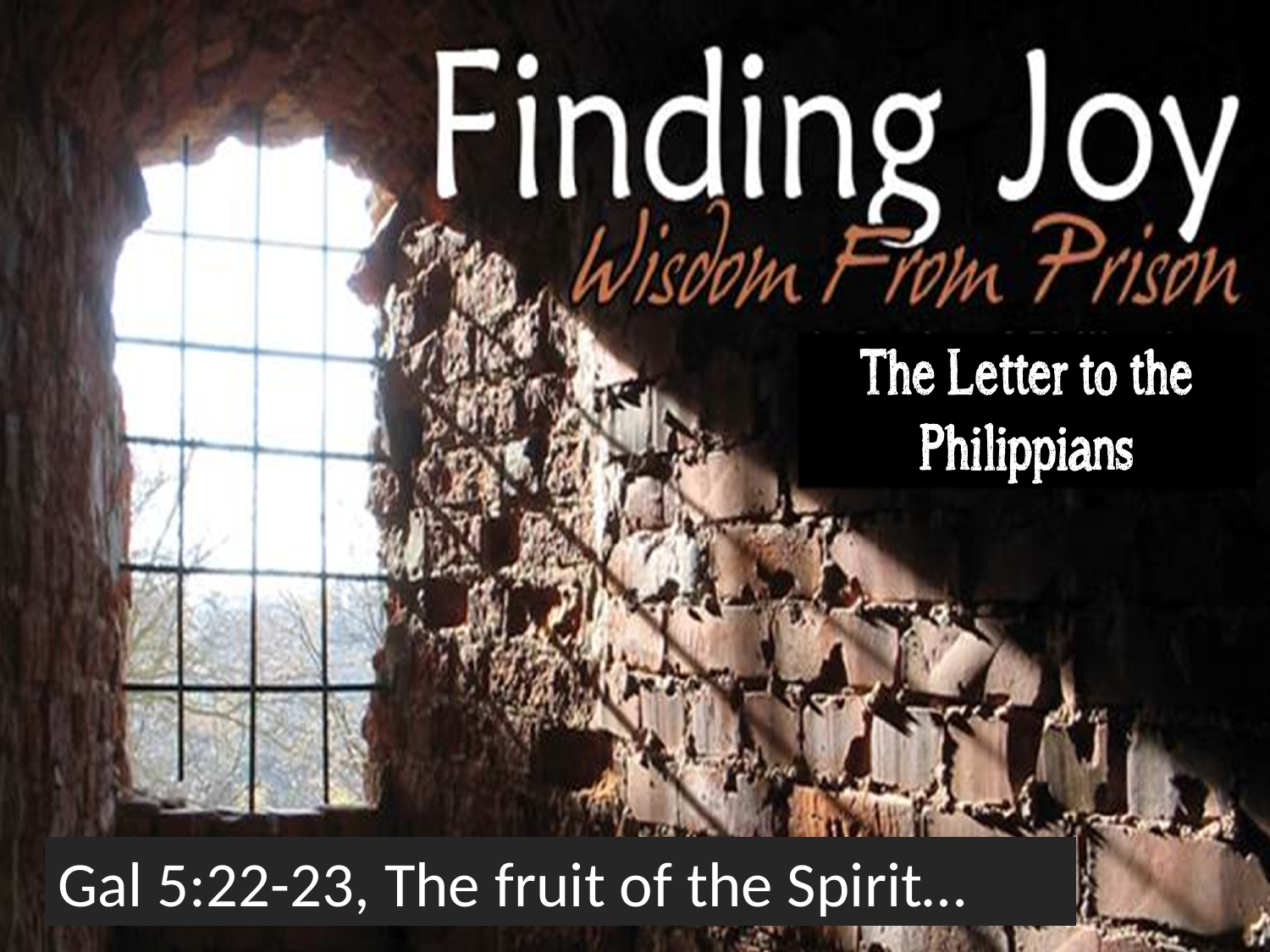

Gal 5:22-23, The fruit of the Spirit…